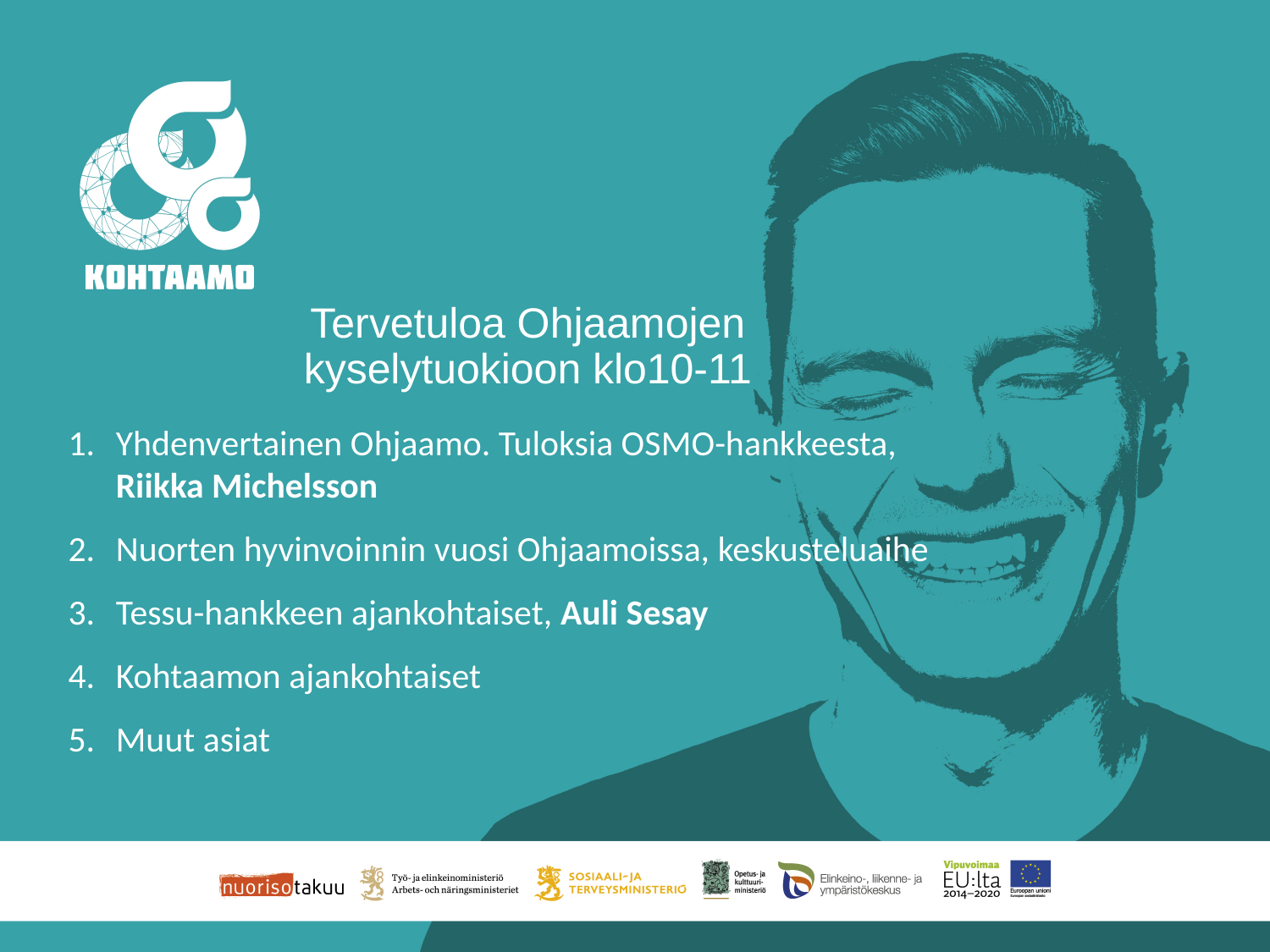

Tervetuloa Ohjaamojen kyselytuokioon klo10-11
Yhdenvertainen Ohjaamo. Tuloksia OSMO-hankkeesta, Riikka Michelsson
Nuorten hyvinvoinnin vuosi Ohjaamoissa, keskusteluaihe
Tessu-hankkeen ajankohtaiset, Auli Sesay
Kohtaamon ajankohtaiset
Muut asiat